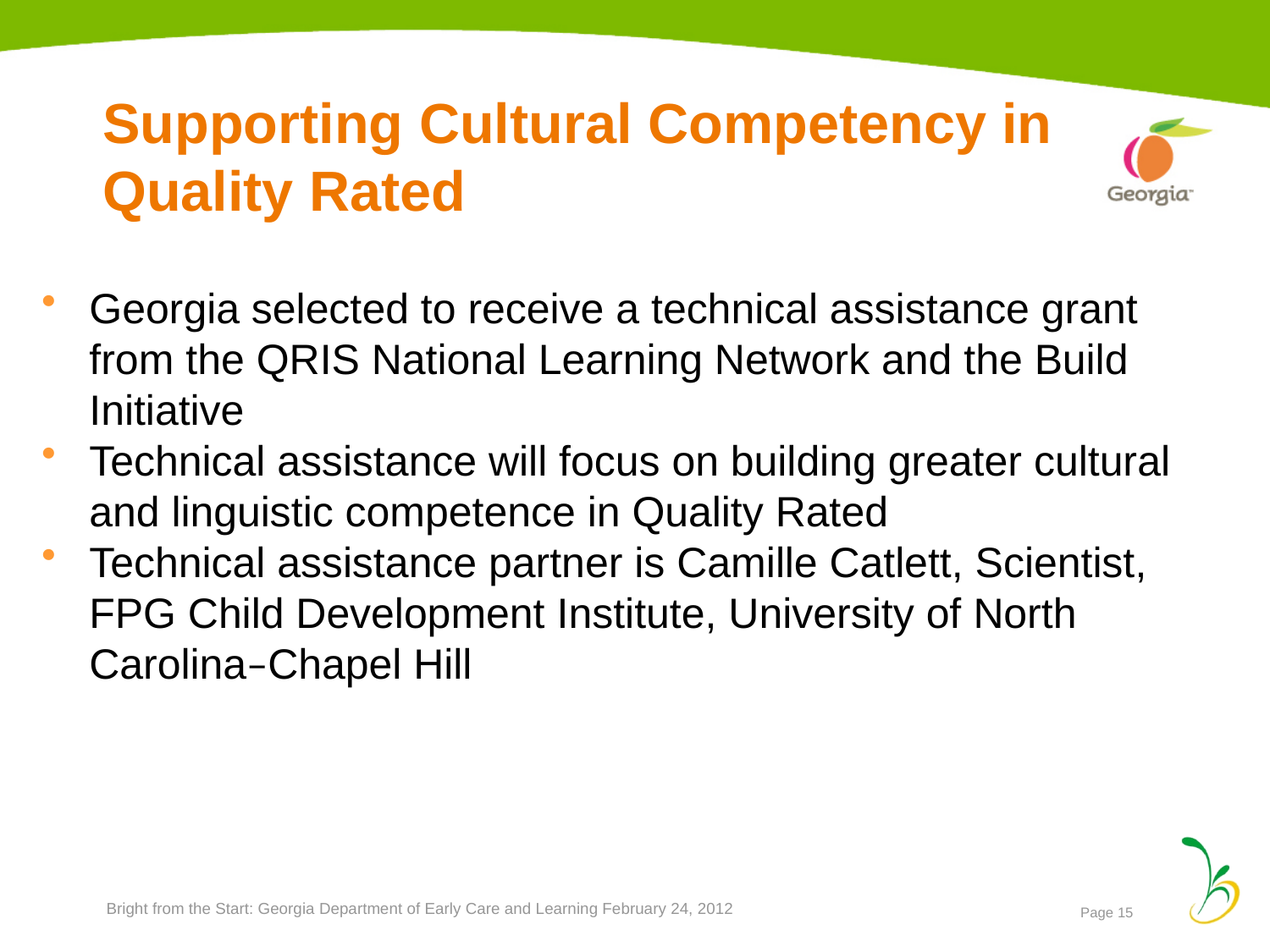

# Supporting Cultural Competency in Quality Rated
Georgia selected to receive a technical assistance grant from the QRIS National Learning Network and the Build Initiative
Technical assistance will focus on building greater cultural and linguistic competence in Quality Rated
Technical assistance partner is Camille Catlett, Scientist, FPG Child Development Institute, University of North Carolina‒Chapel Hill